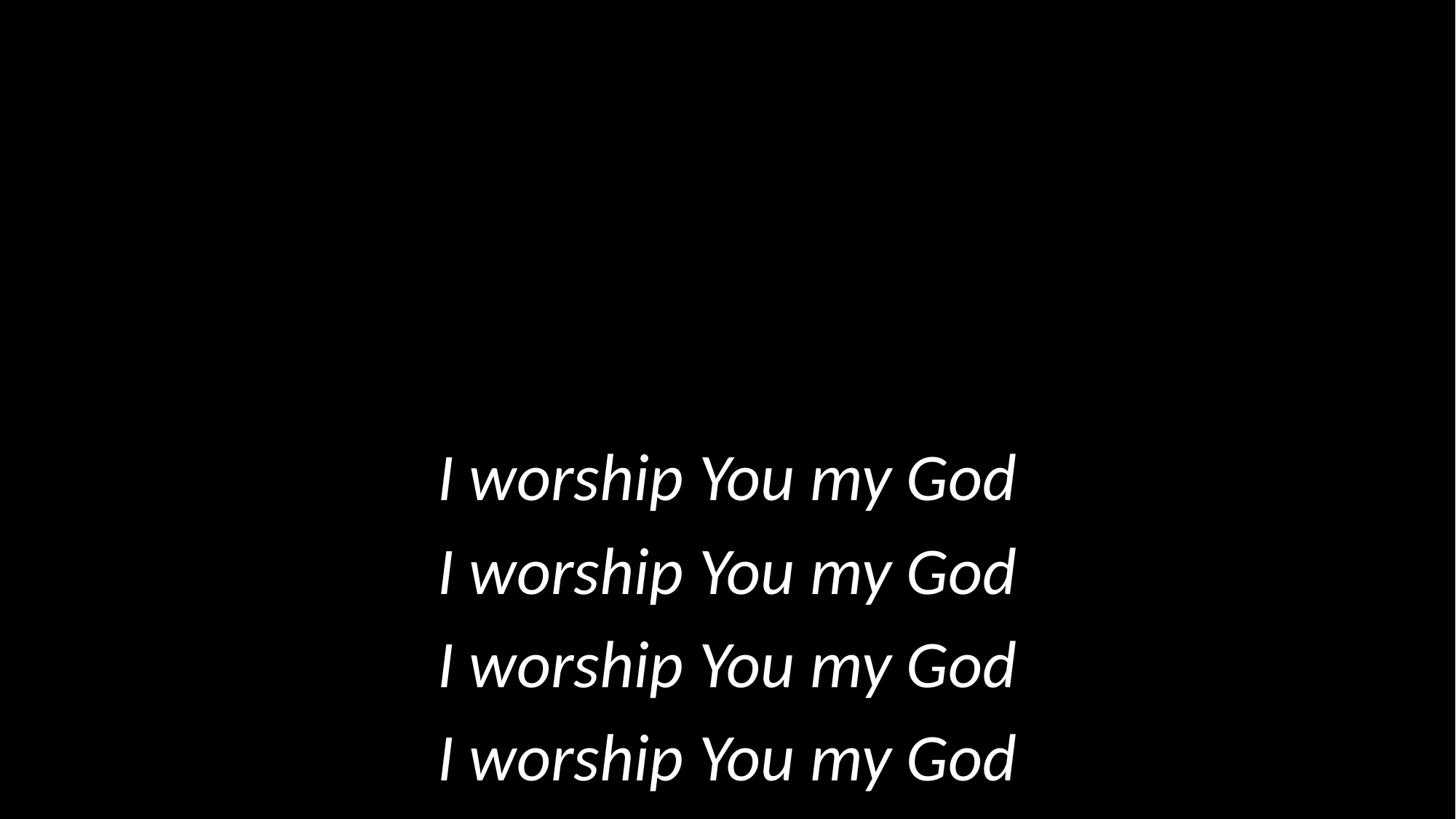

I worship You my God
I worship You my God
I worship You my God
I worship You my God